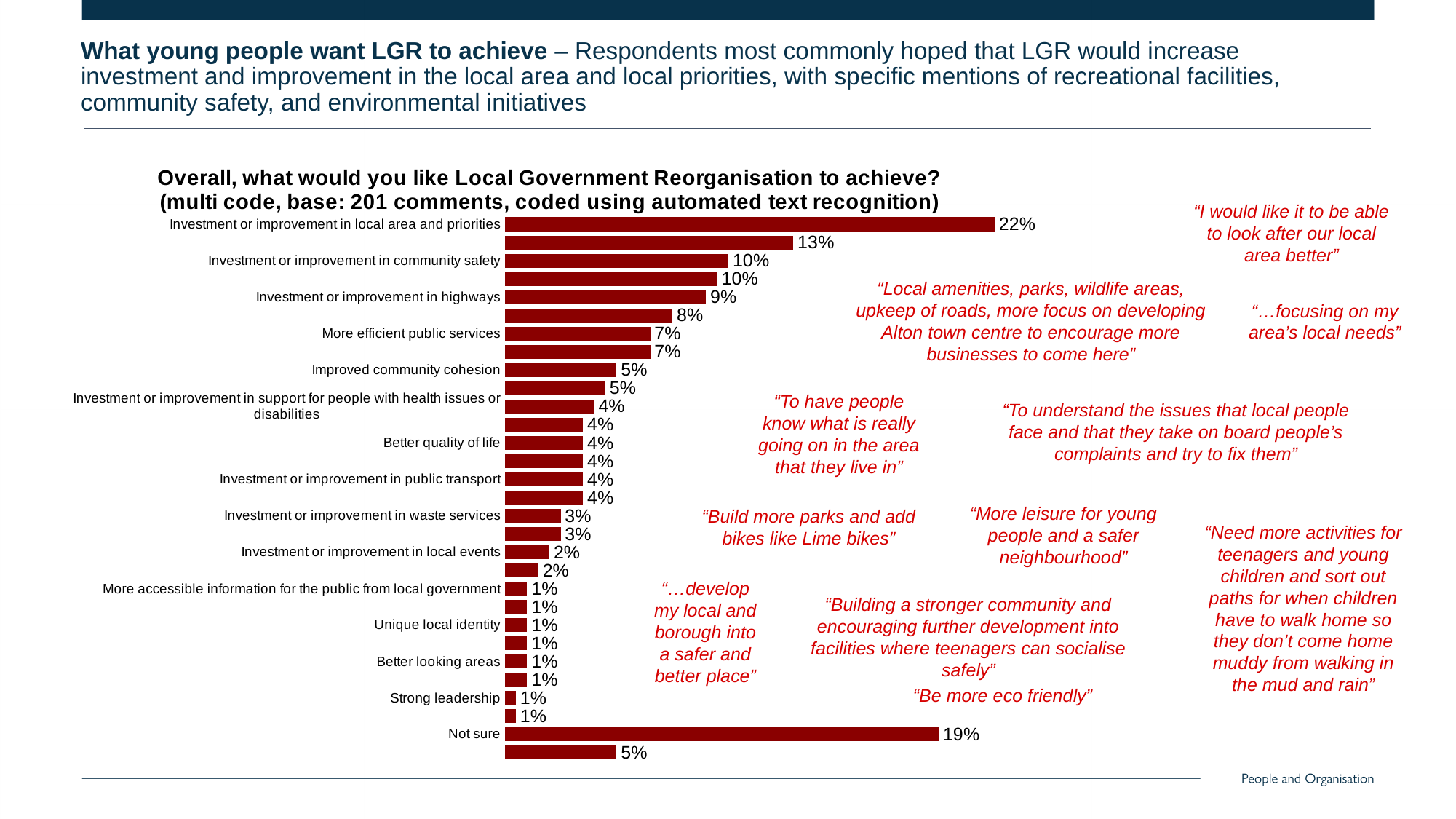

What young people want LGR to achieve – Respondents most commonly hoped that LGR would increase investment and improvement in the local area and local priorities, with specific mentions of recreational facilities, community safety, and environmental initiatives

### Chart: Overall, what would you like Local Government Reorganisation to achieve?
(multi code, base: 201 comments, coded using automated text recognition)

| Category | Local identity |
|---|---|
| Investment or improvement in local area and priorities | 0.219 |
| Investment or improvement in leisure and recreational facilities | 0.129 |
| Investment or improvement in community safety | 0.1 |
| Investment or improvement in green initiatives | 0.095 |
| Investment or improvement in highways | 0.09 |
| Investment or improvement in shopping facilities | 0.075 |
| More efficient public services | 0.065 |
| Investment or improvement in schools and education | 0.065 |
| Improved community cohesion | 0.05 |
| Investment or improvement in outdoor spaces | 0.045 |
| Investment or improvement in support for people with health issues or disabilities | 0.04 |
| More local participation in politics | 0.035 |
| Better quality of life | 0.035 |
| Investment or improvement in active travel | 0.035 |
| Investment or improvement in public transport | 0.035 |
| Investment or improvement in local housing | 0.035 |
| Investment or improvement in waste services | 0.025 |
| Investment or improvement in support for people in poverty | 0.025 |
| Investment or improvement in local events | 0.02 |
| Improved equality | 0.015 |
| More accessible information for the public from local government | 0.01 |
| Lower Council Tax bills | 0.01 |
| Unique local identity | 0.01 |
| People-focused services | 0.01 |
| Better looking areas | 0.01 |
| Investment or improvement in accessibility of places and services | 0.01 |
| Strong leadership | 0.005 |
| Investment or improvement in digital infrastructure | 0.005 |
| Not sure | 0.194 |
| Nothing in particular | 0.05 |
“I would like it to be able to look after our local area better”
“Local amenities, parks, wildlife areas, upkeep of roads, more focus on developing Alton town centre to encourage more businesses to come here”
“…focusing on my area’s local needs”
“To have people know what is really going on in the area that they live in”
“To understand the issues that local people face and that they take on board people’s complaints and try to fix them”
“More leisure for young people and a safer neighbourhood”
“Build more parks and add bikes like Lime bikes”
“Need more activities for teenagers and young children and sort out paths for when children have to walk home so they don’t come home muddy from walking in the mud and rain”
“…develop my local and borough into a safer and better place”
“Building a stronger community and encouraging further development into facilities where teenagers can socialise safely”
“Be more eco friendly”